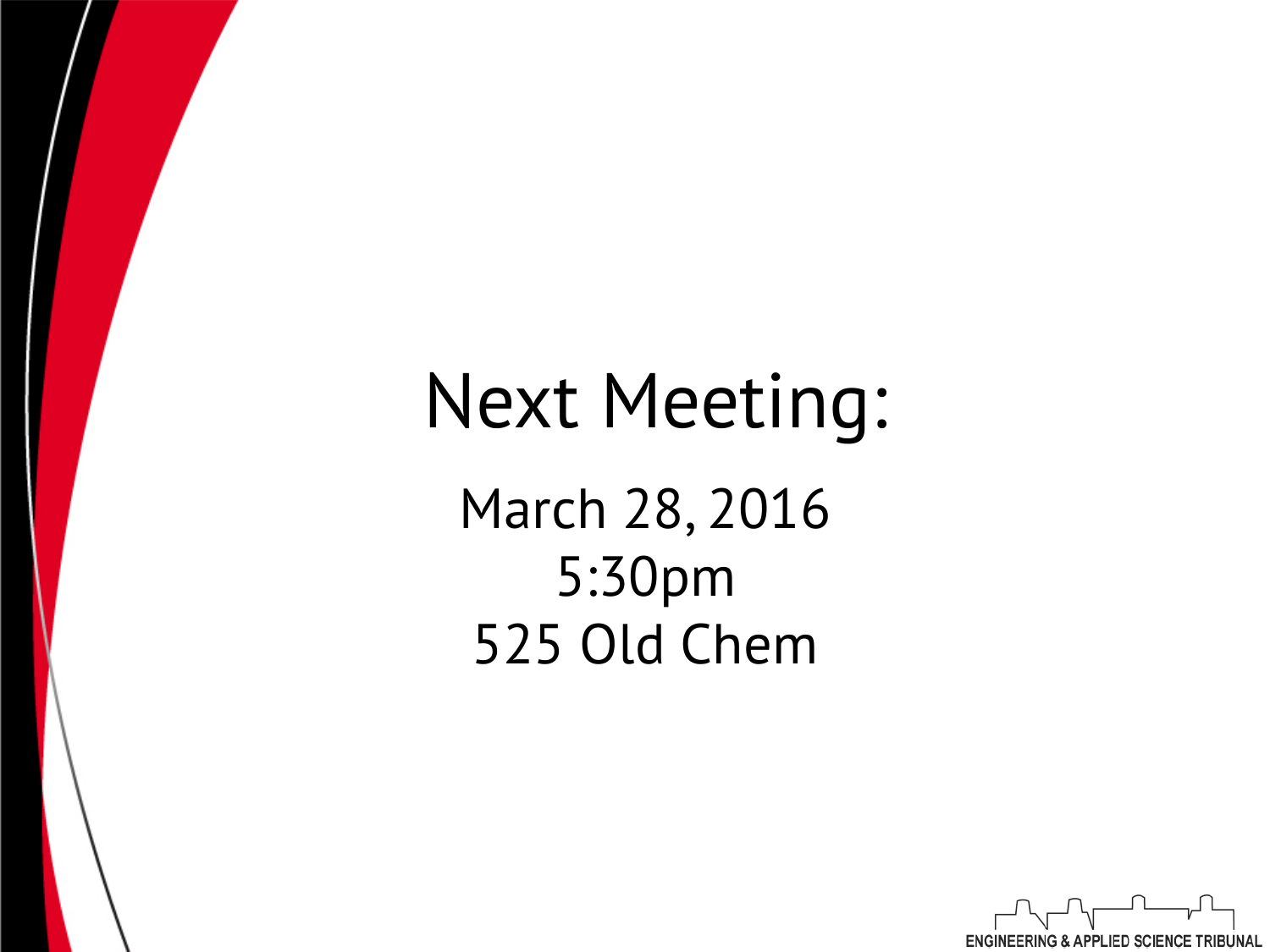

# Next Meeting:
March 28, 2016
5:30pm
525 Old Chem